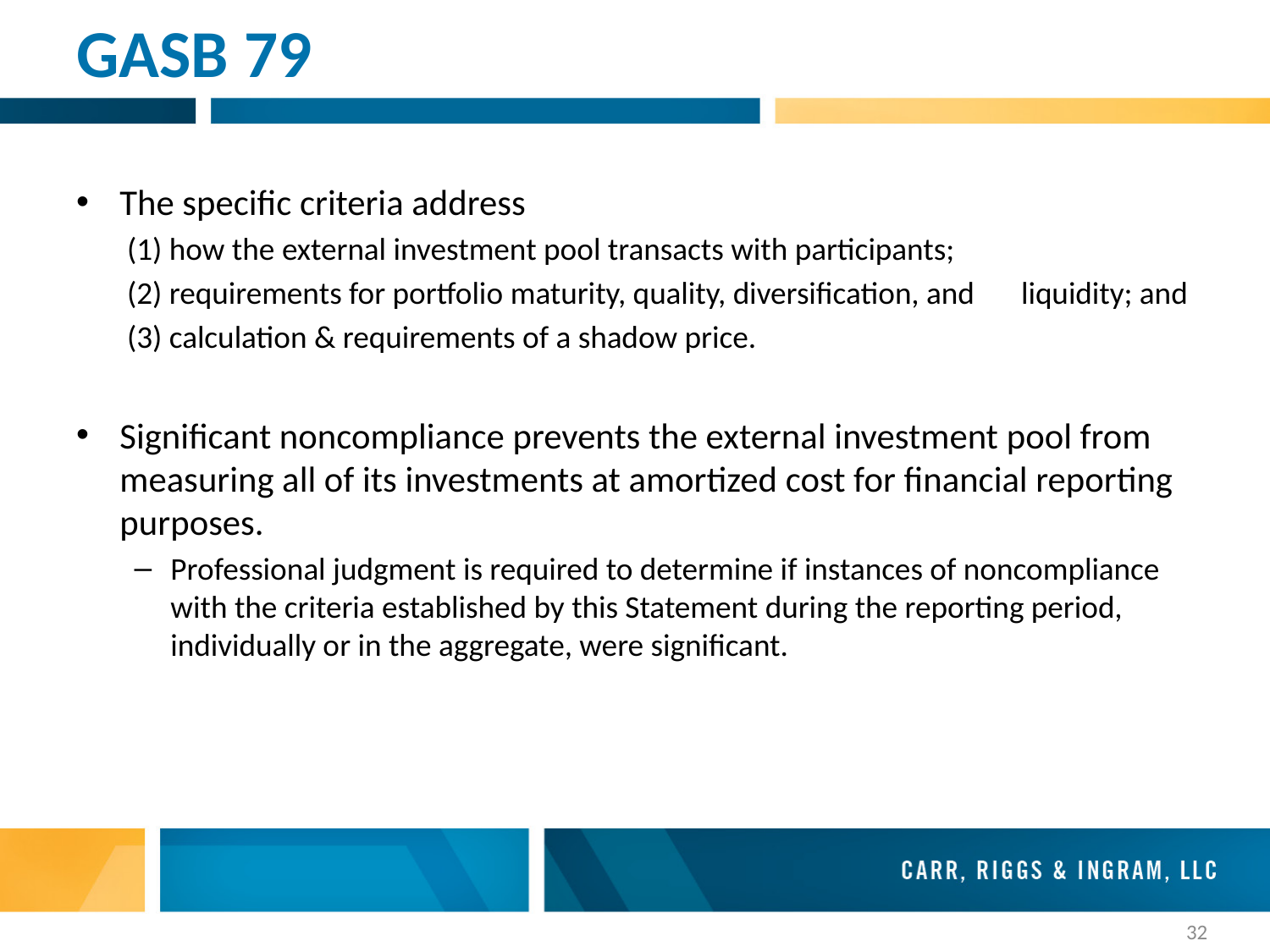

# GASB 79
The specific criteria address
(1) how the external investment pool transacts with participants;
(2) requirements for portfolio maturity, quality, diversification, and 		liquidity; and
(3) calculation & requirements of a shadow price.

Significant noncompliance prevents the external investment pool from measuring all of its investments at amortized cost for financial reporting purposes.
Professional judgment is required to determine if instances of noncompliance with the criteria established by this Statement during the reporting period, individually or in the aggregate, were significant.